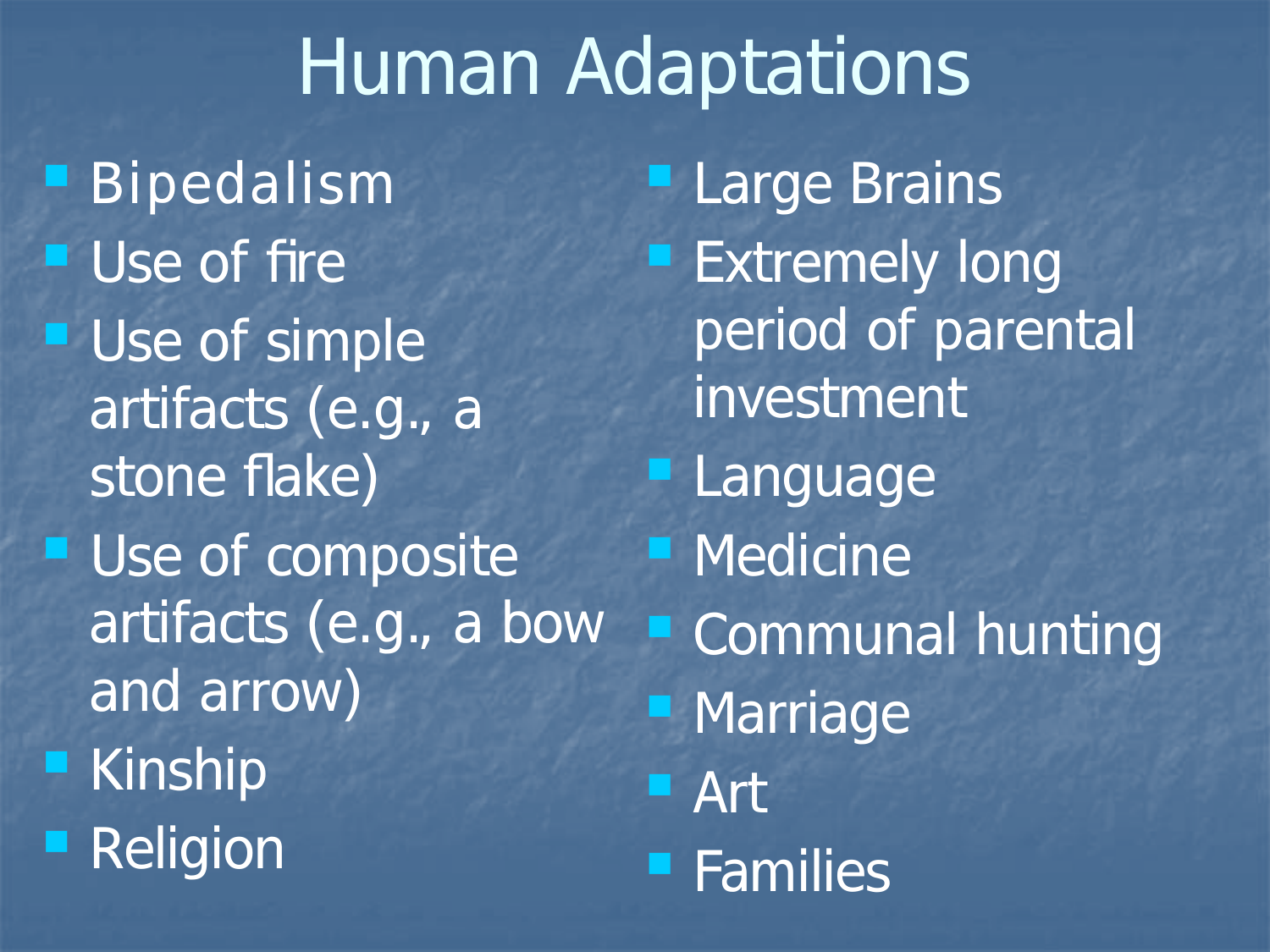

# Human Adaptations
Bipedalism
Use of fire
Use of simple artifacts (e.g., a stone flake)
Use of composite artifacts (e.g., a bow and arrow)
Kinship
Religion
Large Brains
Extremely long period of parental investment
Language
Medicine
Communal hunting
Marriage
Art
Families